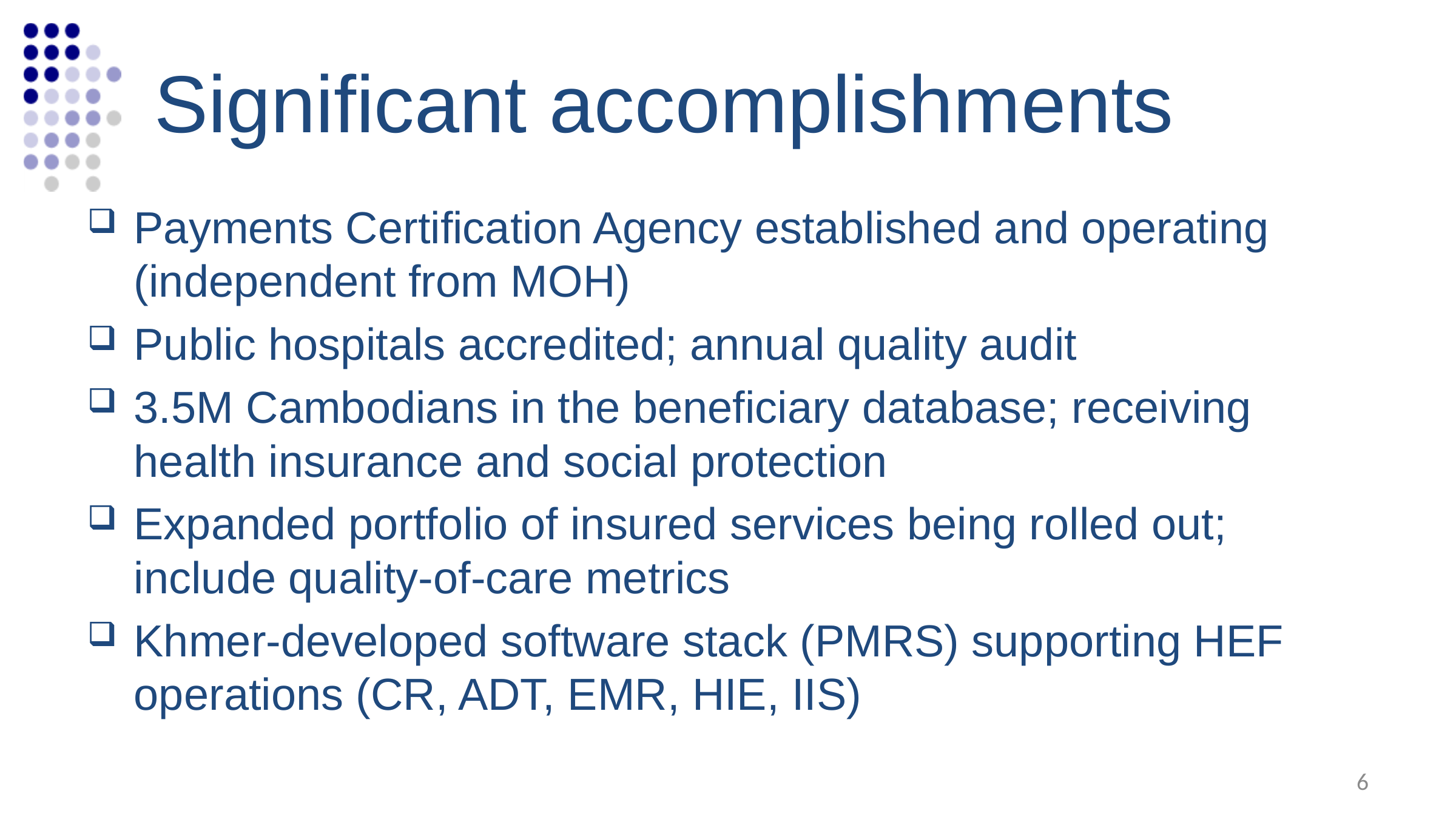

# Significant accomplishments
Payments Certification Agency established and operating (independent from MOH)
Public hospitals accredited; annual quality audit
3.5M Cambodians in the beneficiary database; receiving health insurance and social protection
Expanded portfolio of insured services being rolled out; include quality-of-care metrics
Khmer-developed software stack (PMRS) supporting HEF operations (CR, ADT, EMR, HIE, IIS)
6